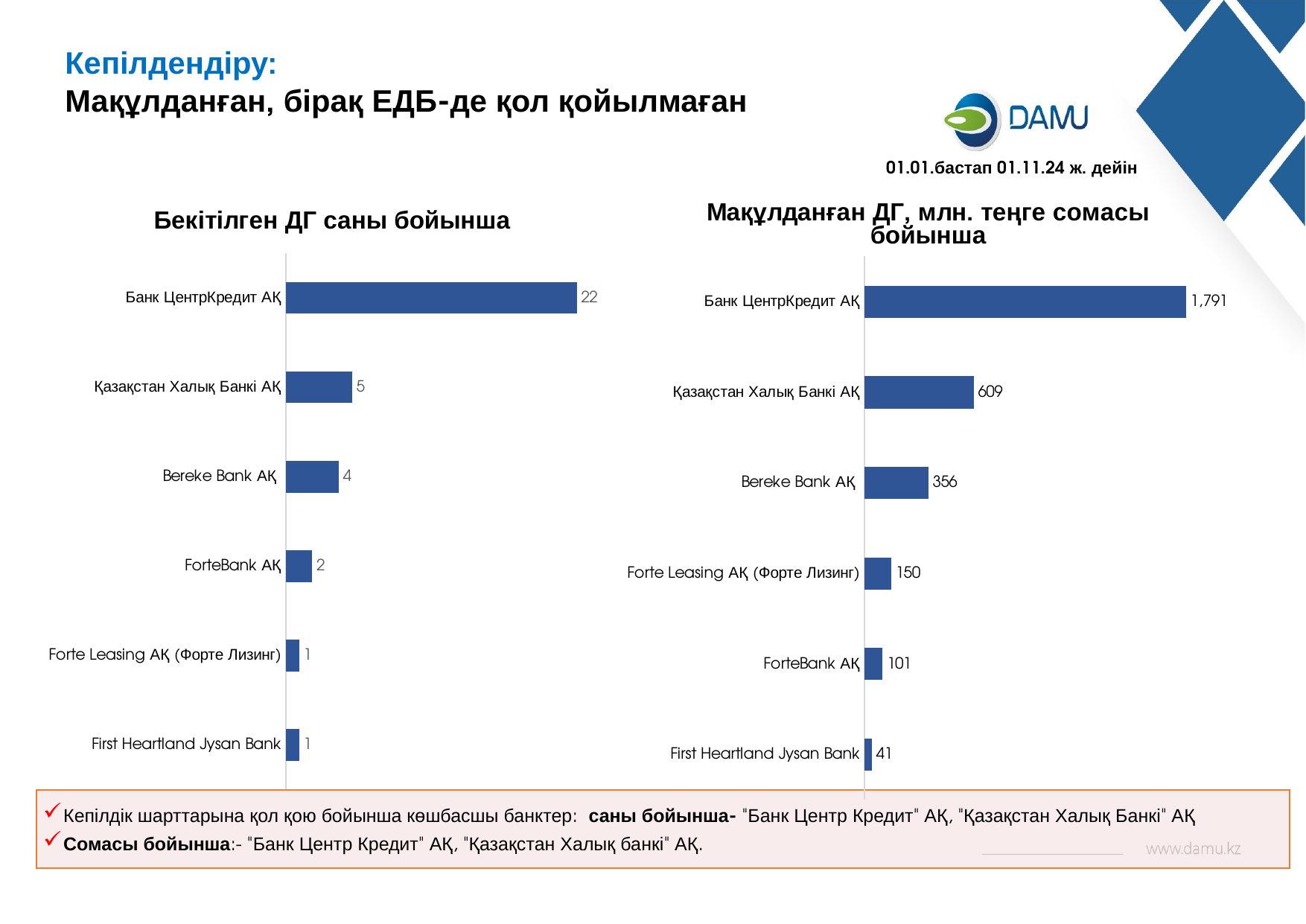

Кепілдендіру:
Мақұлданған, бірақ ЕДБ-де қол қойылмаған
01.01.бастап 01.11.24 ж. дейін

### Chart: Мақұлданған ДГ, млн. теңге сомасы бойынша

| Category |  |
|---|---|
| First Heartland Jysan Bank | 41.0 |
| ForteBank АҚ | 101.125871 |
| Forte Leasing АҚ (Форте Лизинг) | 150.0 |
| Bereke Bank АҚ  | 356.091548 |
| Қазақстан Халық Банкі АҚ | 608.859661 |
| Банк ЦентрКредит АҚ | 1791.35634758 |

### Chart: Бекітілген ДГ саны бойынша

| Category |  |
|---|---|
| First Heartland Jysan Bank | 1.0 |
| Forte Leasing АҚ (Форте Лизинг) | 1.0 |
| ForteBank АҚ | 2.0 |
| Bereke Bank АҚ  | 4.0 |
| Қазақстан Халық Банкі АҚ | 5.0 |
| Банк ЦентрКредит АҚ | 22.0 |
Кепілдік шарттарына қол қою бойынша көшбасшы банктер:  саны бойынша- "Банк Центр Кредит" АҚ, "Қазақстан Халық Банкі" АҚ
Сомасы бойынша:- "Банк Центр Кредит" АҚ, "Қазақстан Халық банкі" АҚ.